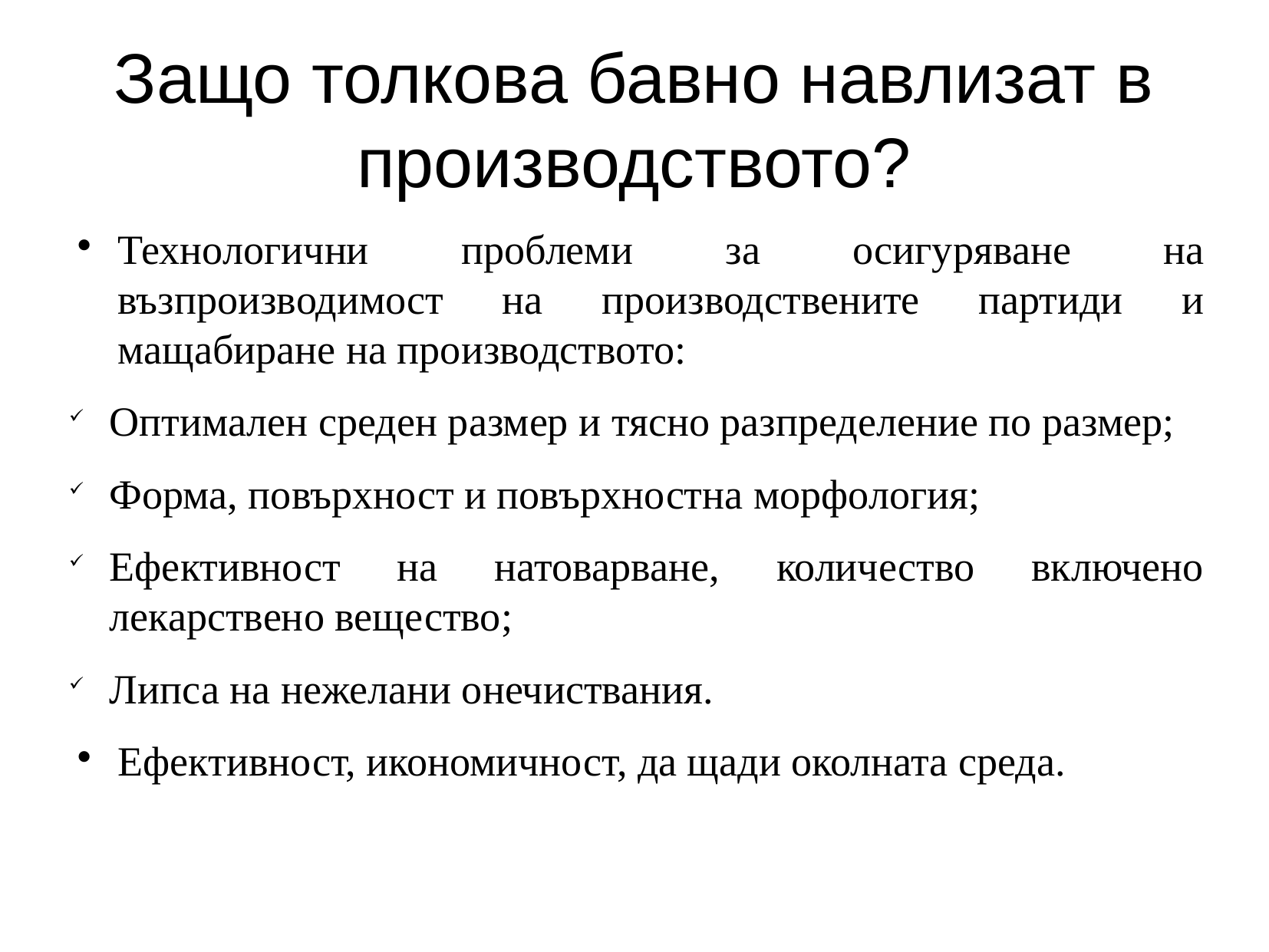

Защо толкова бавно навлизат в производството?
Технологични проблеми за осигуряване на възпроизводимост на производствените партиди и мащабиране на производството:
Оптимален среден размер и тясно разпределение по размер;
Форма, повърхност и повърхностна морфология;
Ефективност на натоварване, количество включено лекарствено вещество;
Липса на нежелани онечиствания.
Ефективност, икономичност, да щади околната среда.